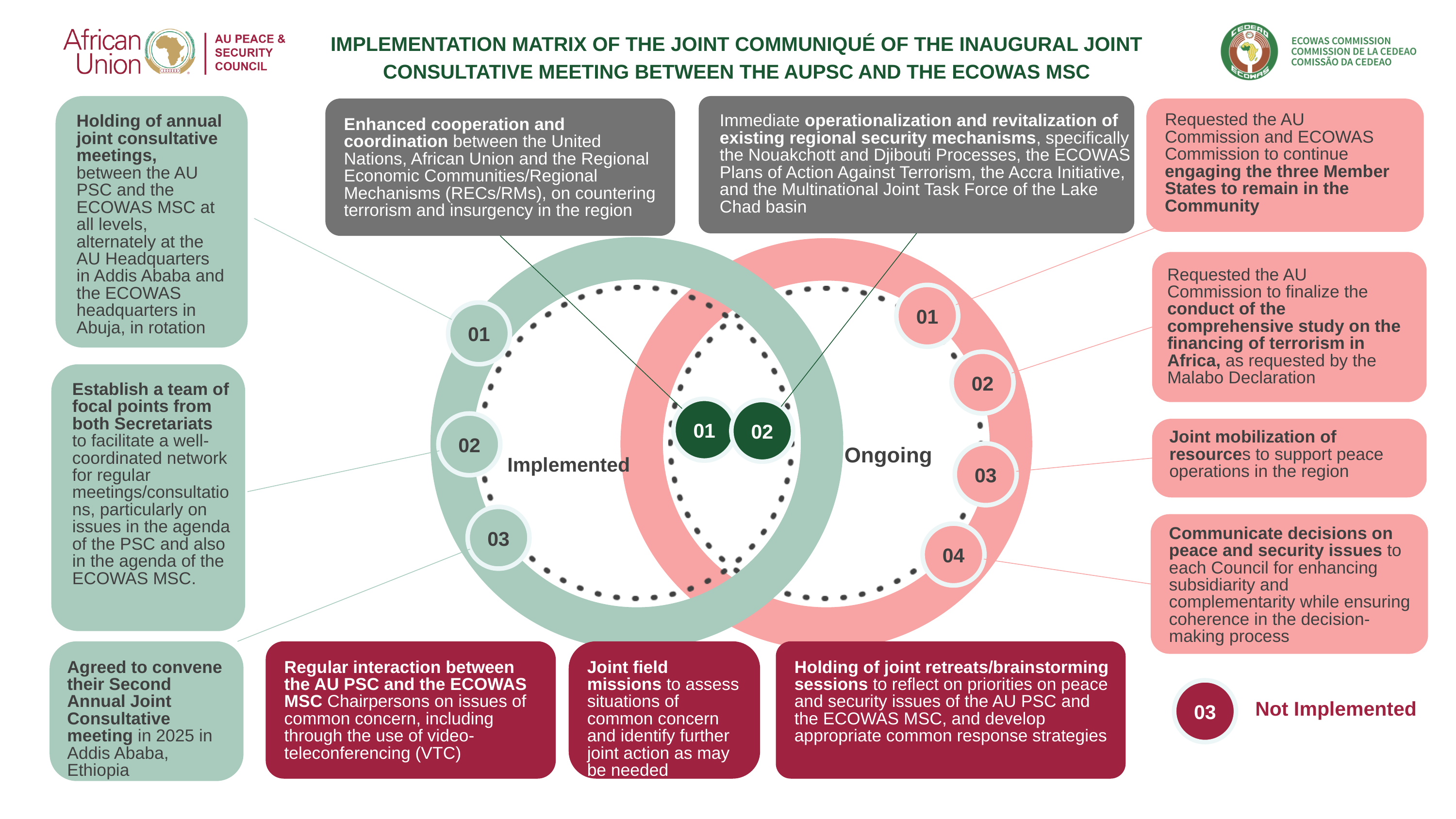

IMPLEMENTATION MATRIX OF THE JOINT COMMUNIQUÉ OF THE INAUGURAL JOINT CONSULTATIVE MEETING BETWEEN THE AUPSC AND THE ECOWAS MSC

Requested the AU Commission and ECOWAS Commission to continue engaging the three Member States to remain in the Community
Immediate operationalization and revitalization of existing regional security mechanisms, specifically the Nouakchott and Djibouti Processes, the ECOWAS Plans of Action Against Terrorism, the Accra Initiative, and the Multinational Joint Task Force of the Lake Chad basin

Holding of annual joint consultative meetings, between the AU PSC and the ECOWAS MSC at all levels, alternately at the AU Headquarters in Addis Ababa and the ECOWAS headquarters in Abuja, in rotation
Enhanced cooperation and coordination between the United Nations, African Union and the Regional Economic Communities/Regional Mechanisms (RECs/RMs), on countering terrorism and insurgency in the region

Requested the AU Commission to finalize the conduct of the comprehensive study on the financing of terrorism in Africa, as requested by the Malabo Declaration

01

01

02

Establish a team of focal points from both Secretariats to facilitate a well-coordinated network for regular meetings/consultations, particularly on issues in the agenda of the PSC and also in the agenda of the ECOWAS MSC.

01

02

02

Joint mobilization of resources to support peace operations in the region

03
Ongoing

Implemented

03

04
Communicate decisions on peace and security issues to each Council for enhancing subsidiarity and complementarity while ensuring coherence in the decision-making process

Agreed to convene their Second Annual Joint Consultative meeting in 2025 in Addis Ababa, Ethiopia

Regular interaction between the AU PSC and the ECOWAS MSC Chairpersons on issues of common concern, including through the use of video-teleconferencing (VTC)
Joint field missions to assess situations of common concern and identify further joint action as may be needed
Holding of joint retreats/brainstorming sessions to reflect on priorities on peace and security issues of the AU PSC and the ECOWAS MSC, and develop appropriate common response strategies

03
Not Implemented